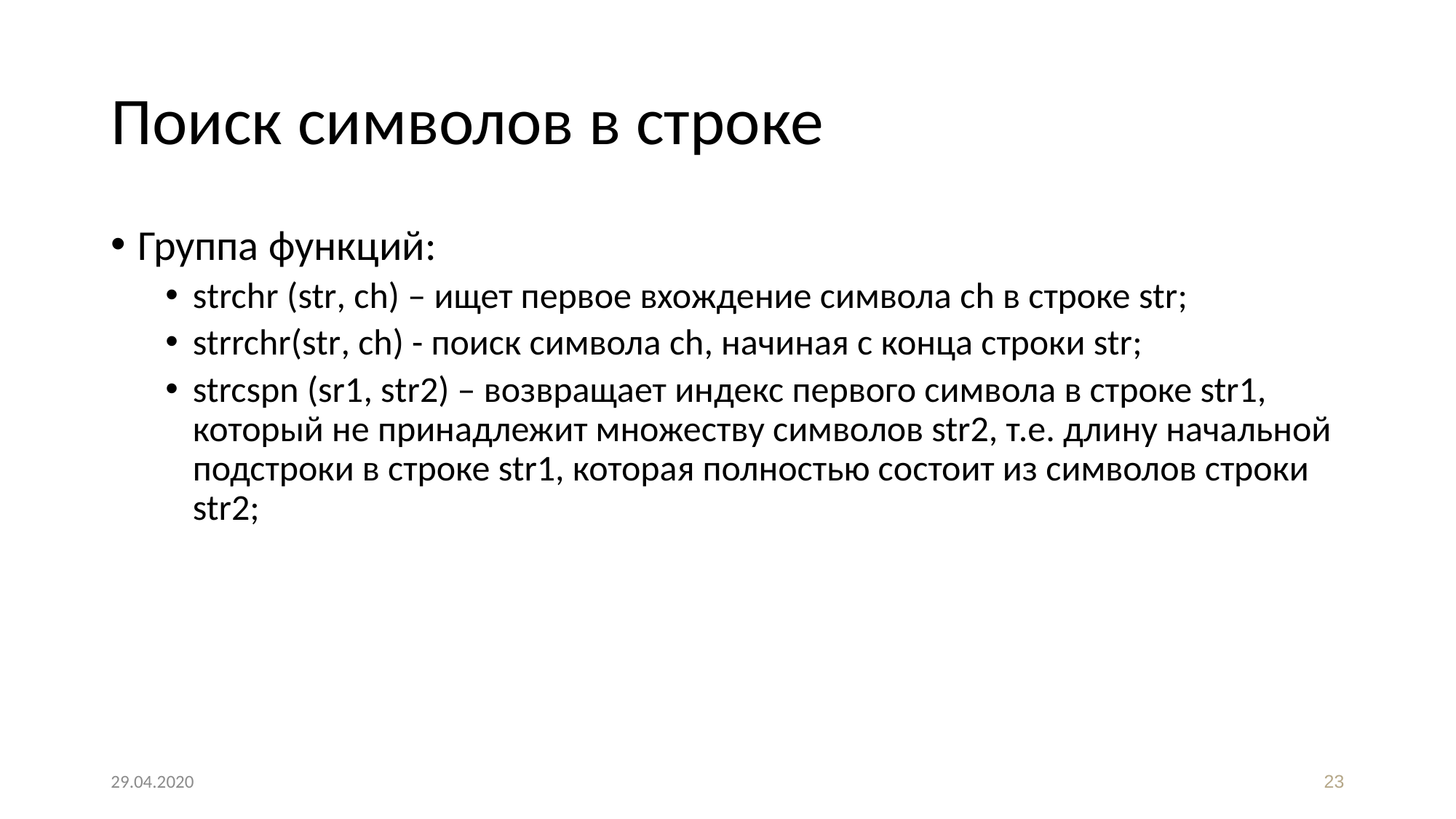

# Поиск символов в строке
Группа функций:
strchr (str, ch) – ищет первое вхождение символа ch в строке str;
strrchr(str, ch) - поиск символа ch, начиная с конца строки str;
strcspn (sr1, str2) – возвращает индекс первого символа в строке str1, который не принадлежит множеству символов str2, т.е. длину начальной подстроки в строке str1, которая полностью состоит из символов строки str2;
29.04.2020
23